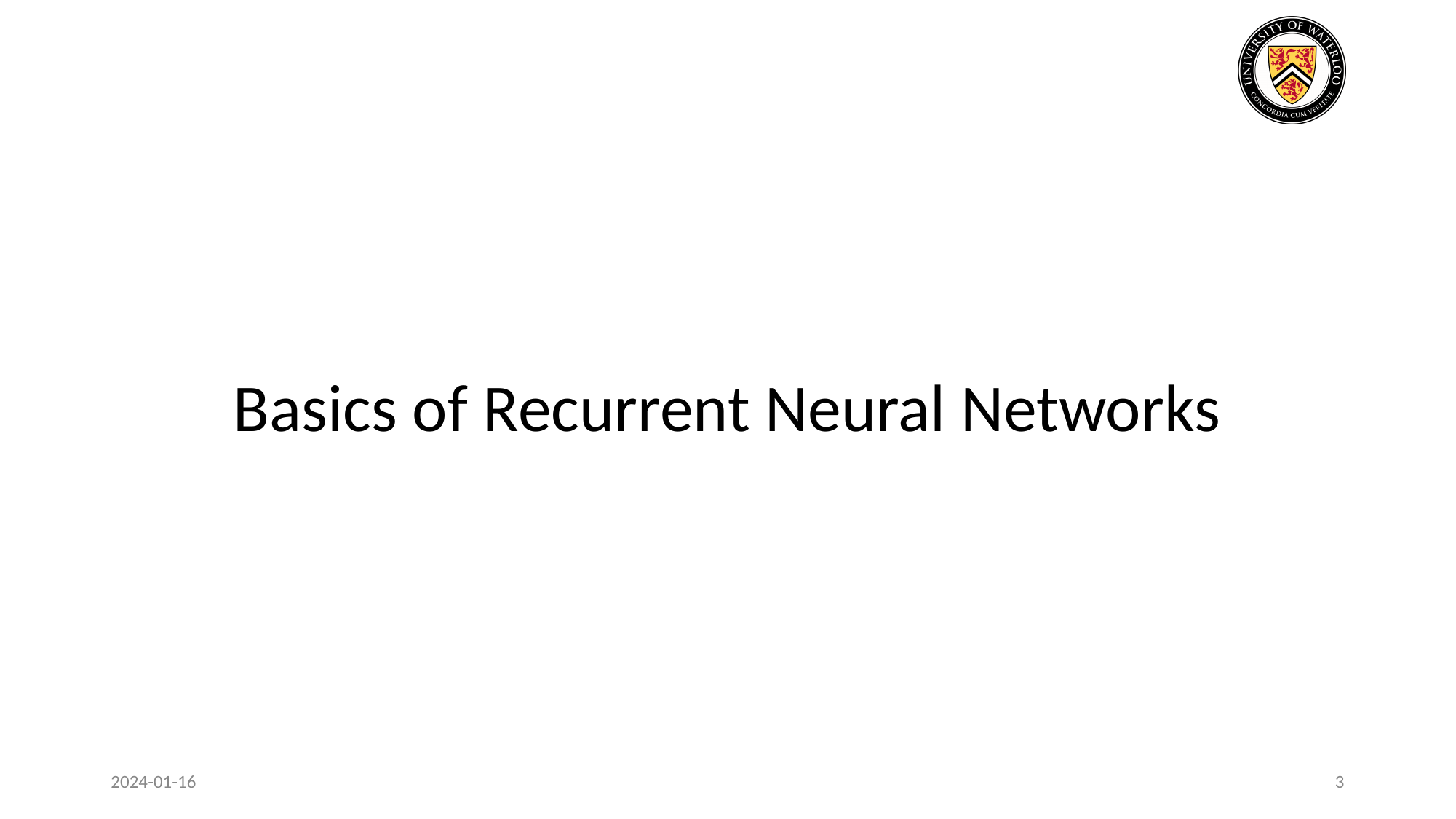

# Basics of Recurrent Neural Networks
2024-01-16
3